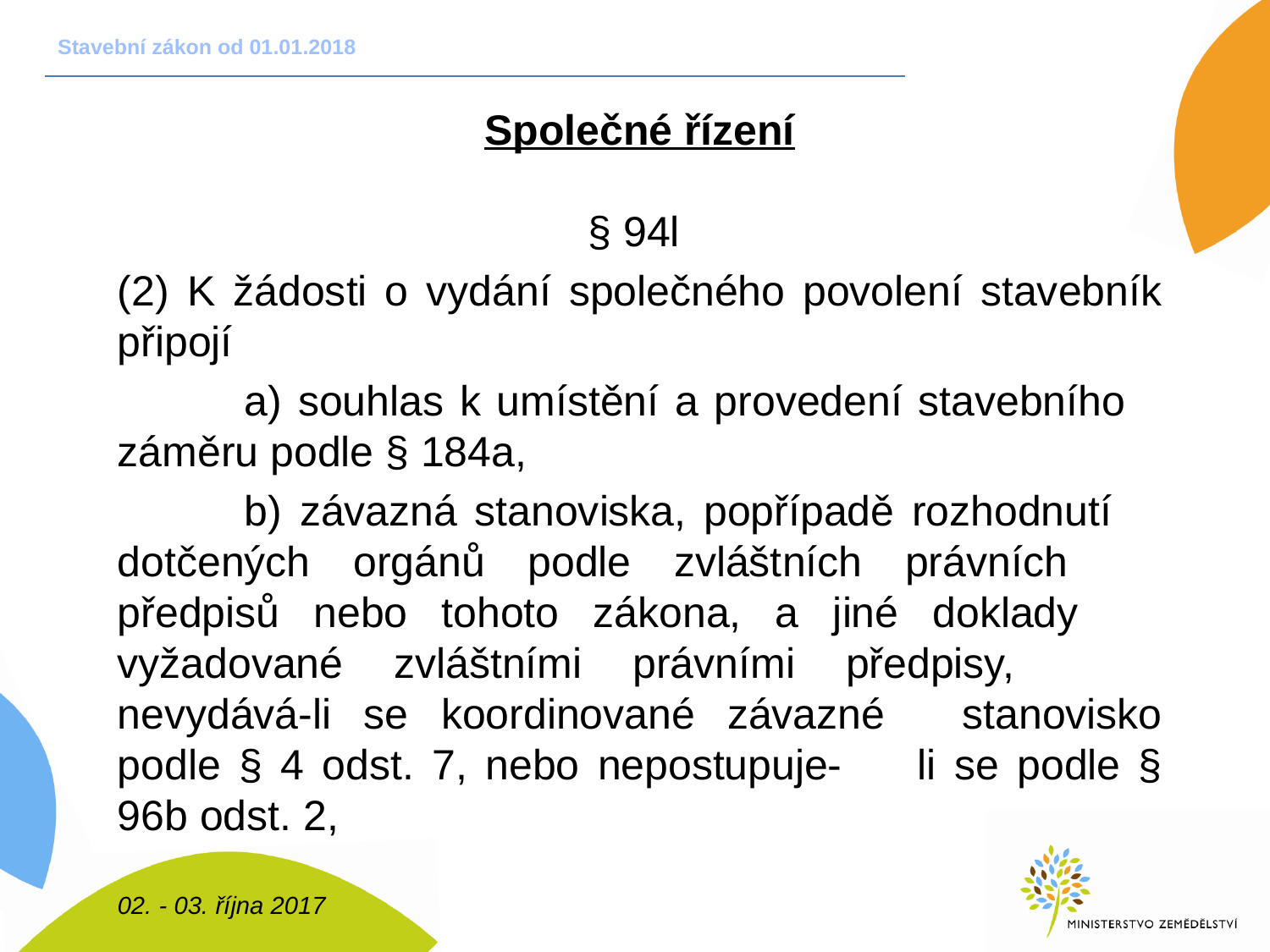

# Stavební zákon od 01.01.2018
Společné řízení

§ 94l
(2) K žádosti o vydání společného povolení stavebník připojí
	a) souhlas k umístění a provedení stavebního 	záměru podle § 184a,
	b) závazná stanoviska, popřípadě rozhodnutí 	dotčených orgánů podle zvláštních právních 	předpisů nebo tohoto zákona, a jiné doklady 	vyžadované zvláštními právními předpisy, 	nevydává-li se koordinované závazné 	stanovisko podle § 4 odst. 7, nebo nepostupuje-	li se podle § 96b odst. 2,

02. - 03. října 2017